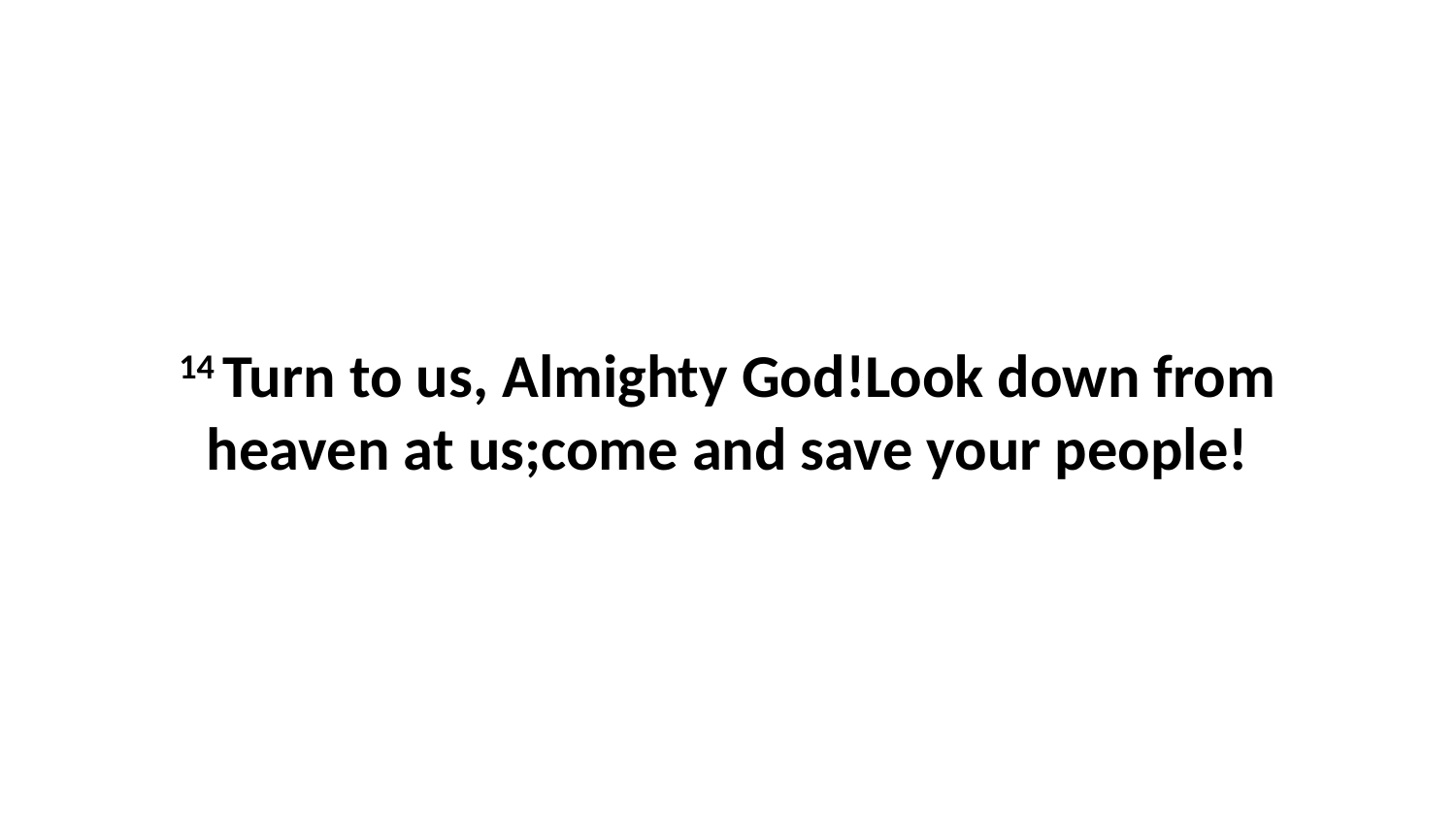

14 Turn to us, Almighty God!Look down from heaven at us;come and save your people!